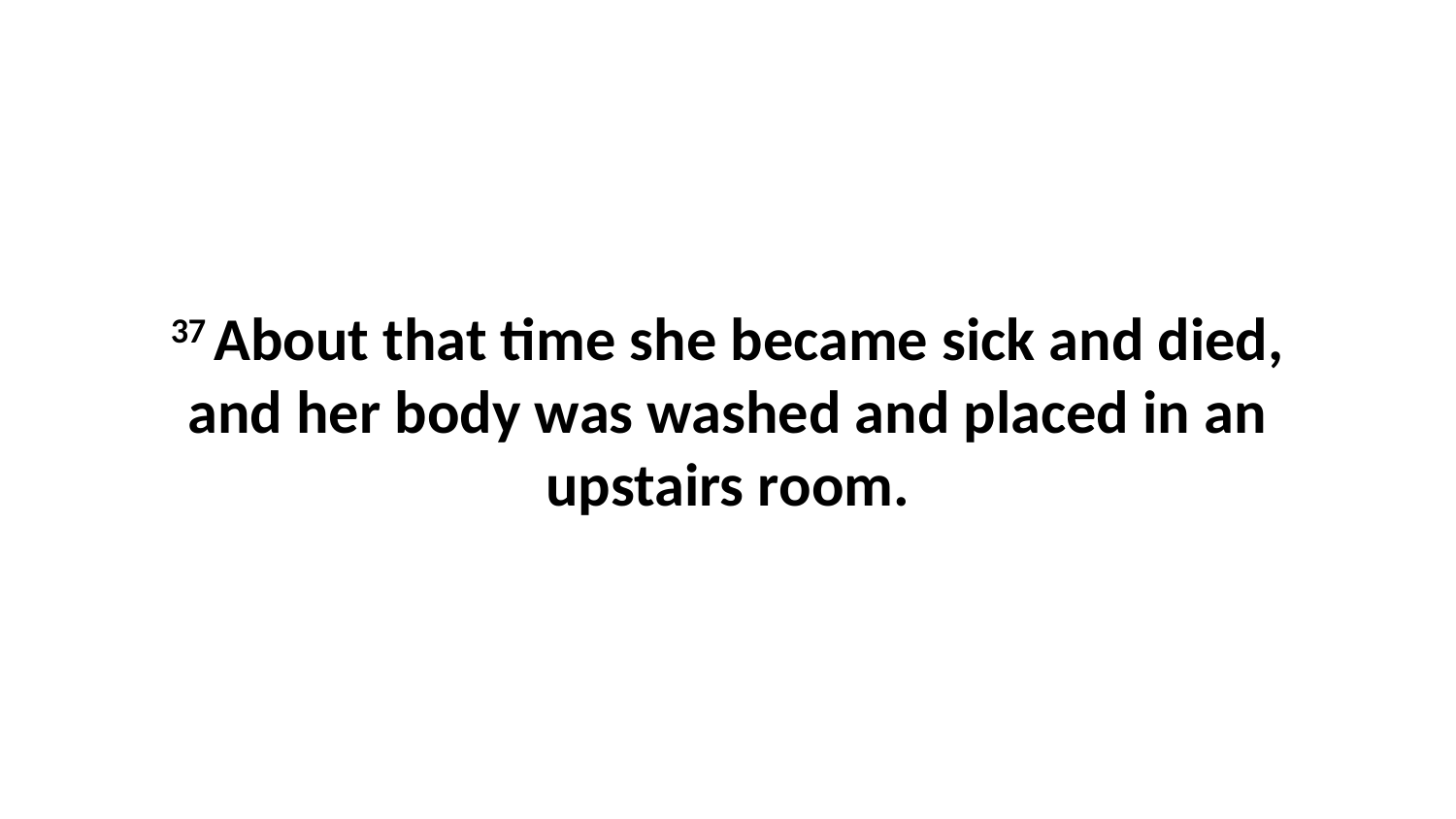

37 About that time she became sick and died, and her body was washed and placed in an upstairs room.